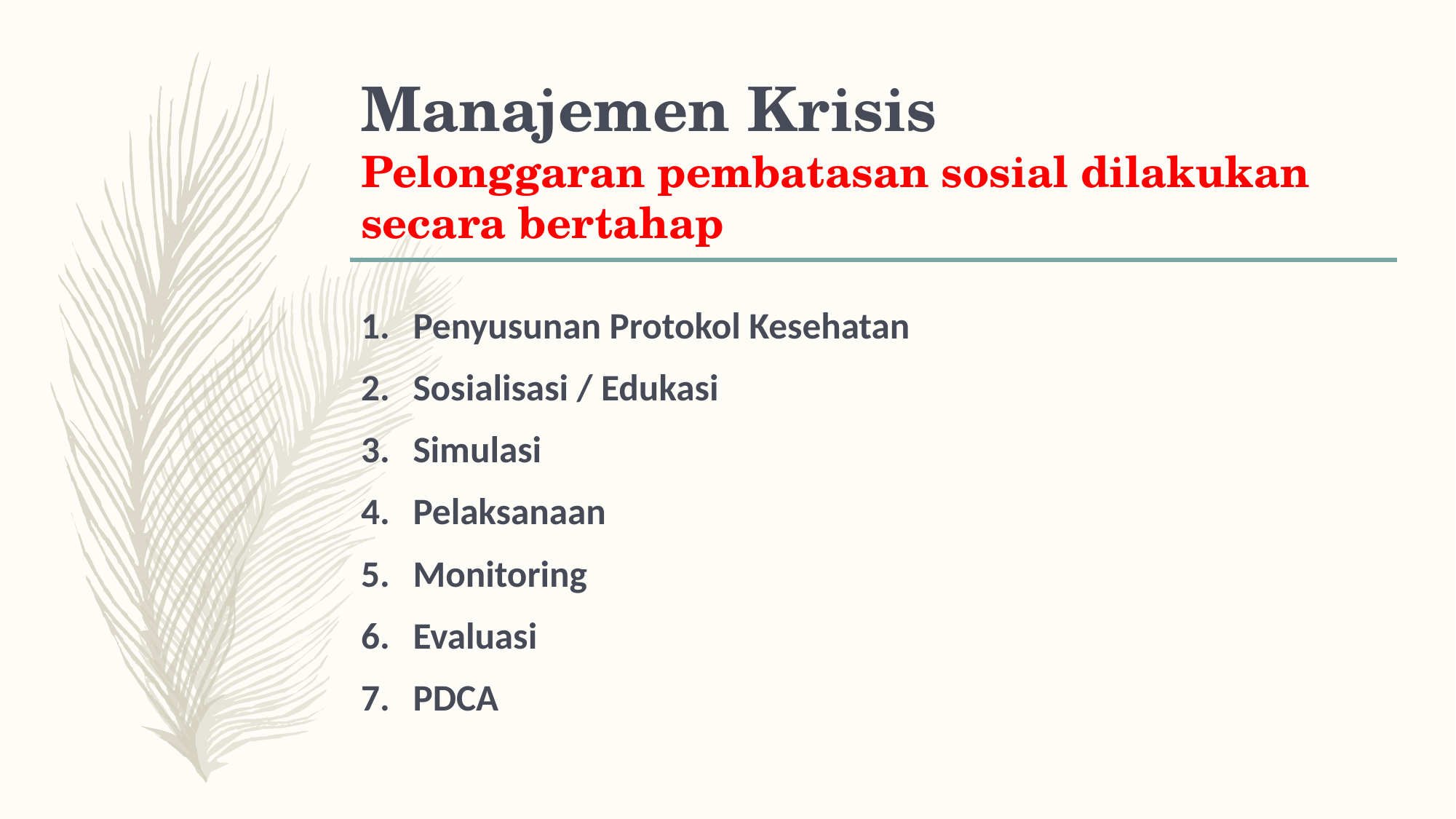

# Manajemen Krisis Pelonggaran pembatasan sosial dilakukan secara bertahap
Penyusunan Protokol Kesehatan
Sosialisasi / Edukasi
Simulasi
Pelaksanaan
Monitoring
Evaluasi
PDCA